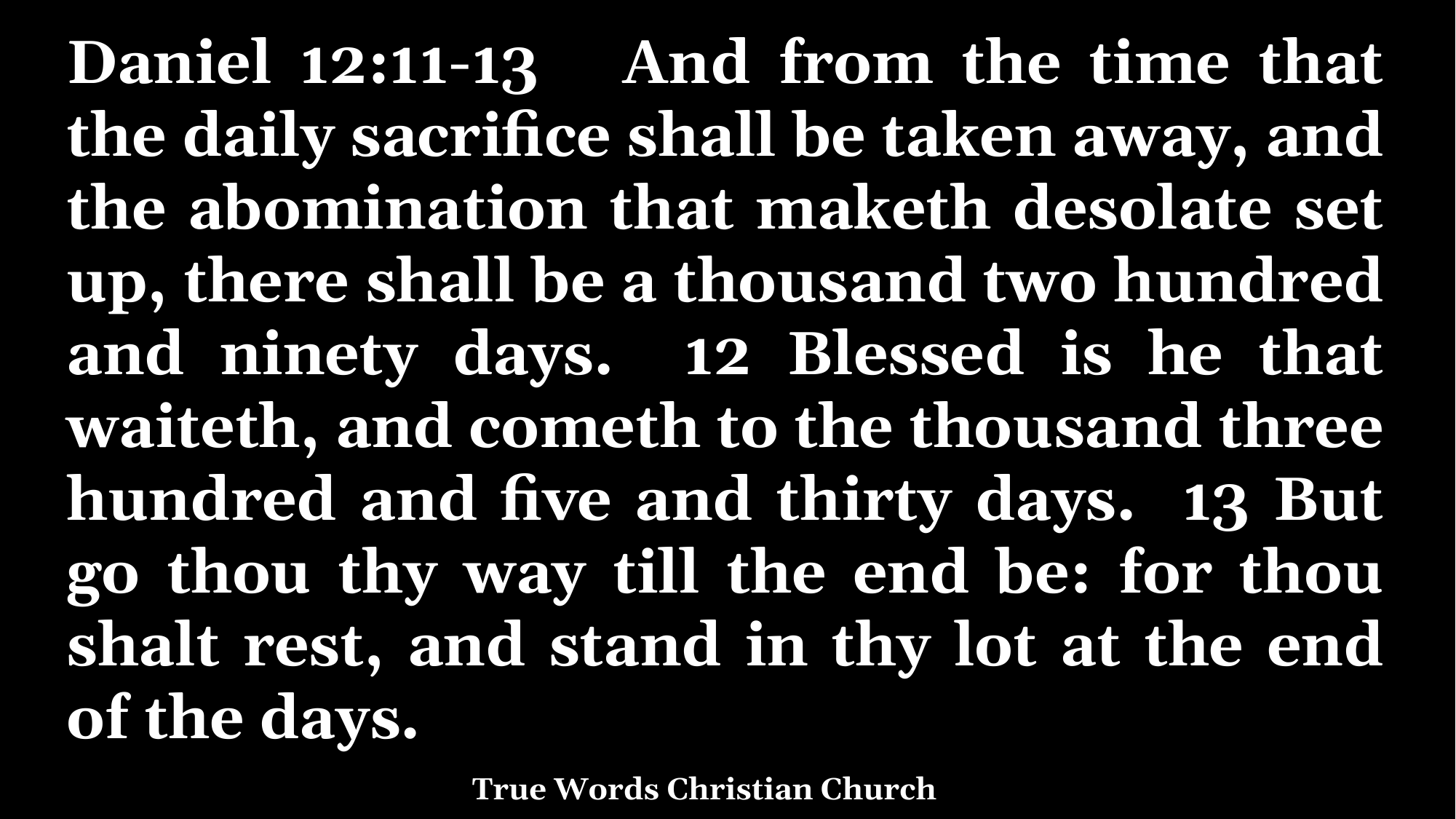

Daniel 12:11-13   And from the time that the daily sacrifice shall be taken away, and the abomination that maketh desolate set up, there shall be a thousand two hundred and ninety days.  12 Blessed is he that waiteth, and cometh to the thousand three hundred and five and thirty days.  13 But go thou thy way till the end be: for thou shalt rest, and stand in thy lot at the end of the days.
True Words Christian Church